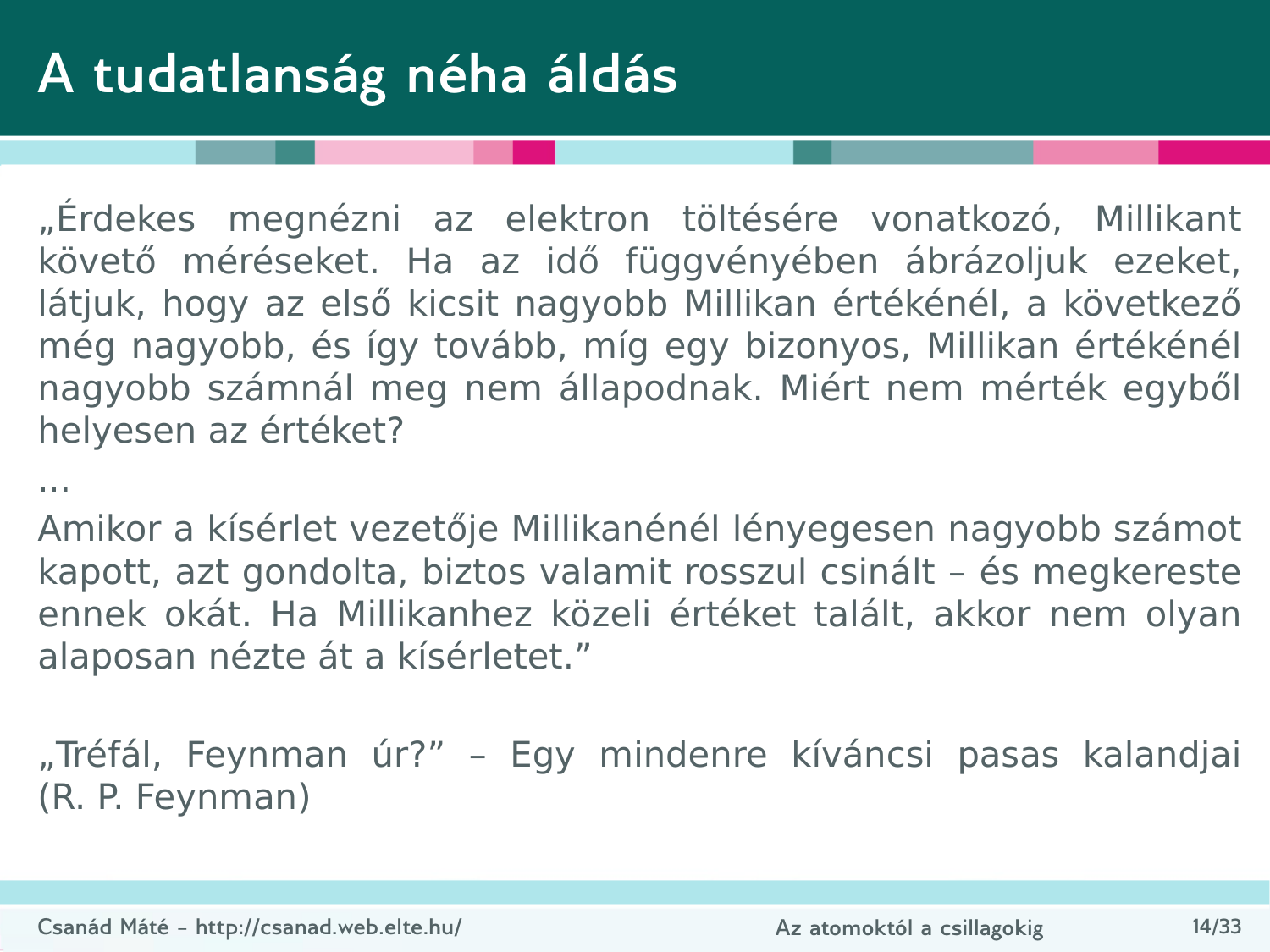

# A tudatlanság néha áldás
„Érdekes megnézni az elektron töltésére vonatkozó, Millikant követő méréseket. Ha az idő függvényében ábrázoljuk ezeket, látjuk, hogy az első kicsit nagyobb Millikan értékénél, a következő még nagyobb, és így tovább, míg egy bizonyos, Millikan értékénél nagyobb számnál meg nem állapodnak. Miért nem mérték egyből helyesen az értéket?
...
Amikor a kísérlet vezetője Millikanénél lényegesen nagyobb számot kapott, azt gondolta, biztos valamit rosszul csinált – és megkereste ennek okát. Ha Millikanhez közeli értéket talált, akkor nem olyan alaposan nézte át a kísérletet.”

„Tréfál, Feynman úr?” – Egy mindenre kíváncsi pasas kalandjai
(R. P. Feynman)
Csanád Máté – http://csanad.web.elte.hu/
14/33
Az atomoktól a csillagokig